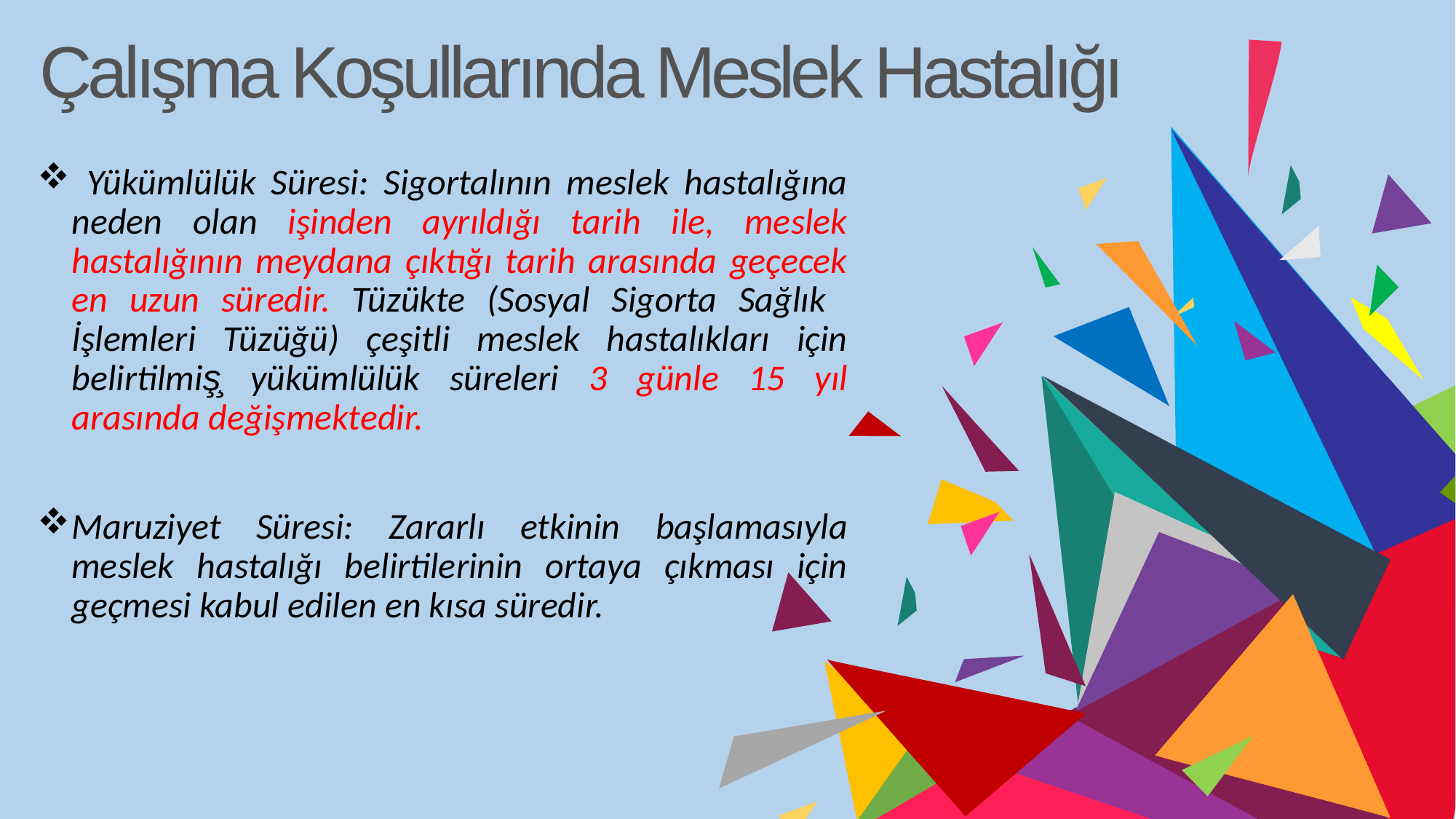

Çalışma Koşullarında Meslek Hastalığı
 Yükümlülük Süresi: Sigortalının meslek hastalığına neden olan işinden ayrıldığı tarih ile, meslek hastalığının meydana çıktığı tarih arasında geçecek en uzun süredir. Tüzükte (Sosyal Sigorta Sağlık  İşlemleri Tüzüğü) çeşitli meslek hastalıkları için belirtilmiş̧ yükümlülük süreleri 3 günle 15 yıl arasında değişmektedir.

Maruziyet Süresi: Zararlı etkinin başlamasıyla meslek hastalığı belirtilerinin ortaya çıkması için geçmesi kabul edilen en kısa süredir.